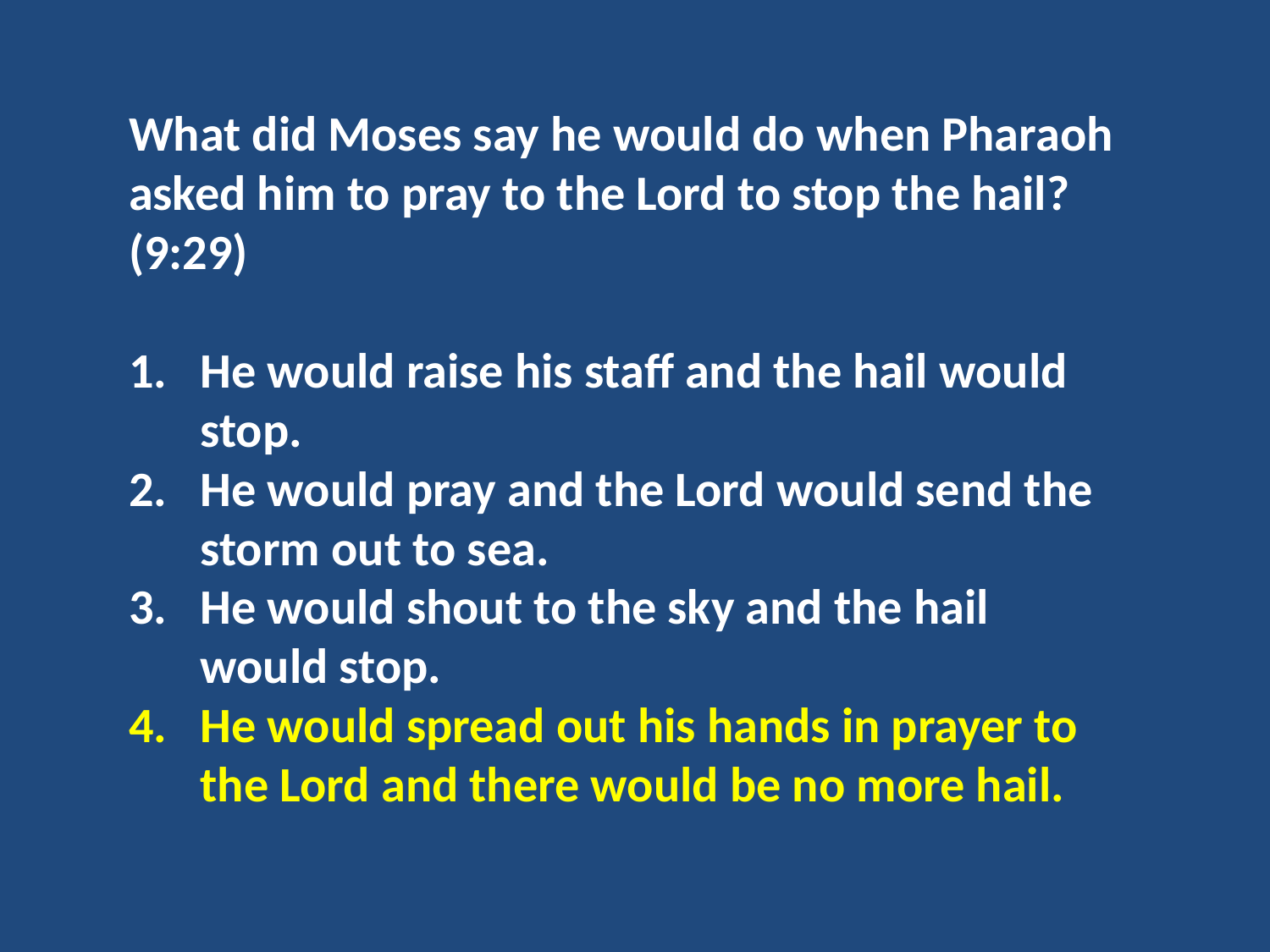

What did Moses say he would do when Pharaoh asked him to pray to the Lord to stop the hail? (9:29)

He would raise his staff and the hail would stop.
He would pray and the Lord would send the storm out to sea.
He would shout to the sky and the hail would stop.
He would spread out his hands in prayer to the Lord and there would be no more hail.